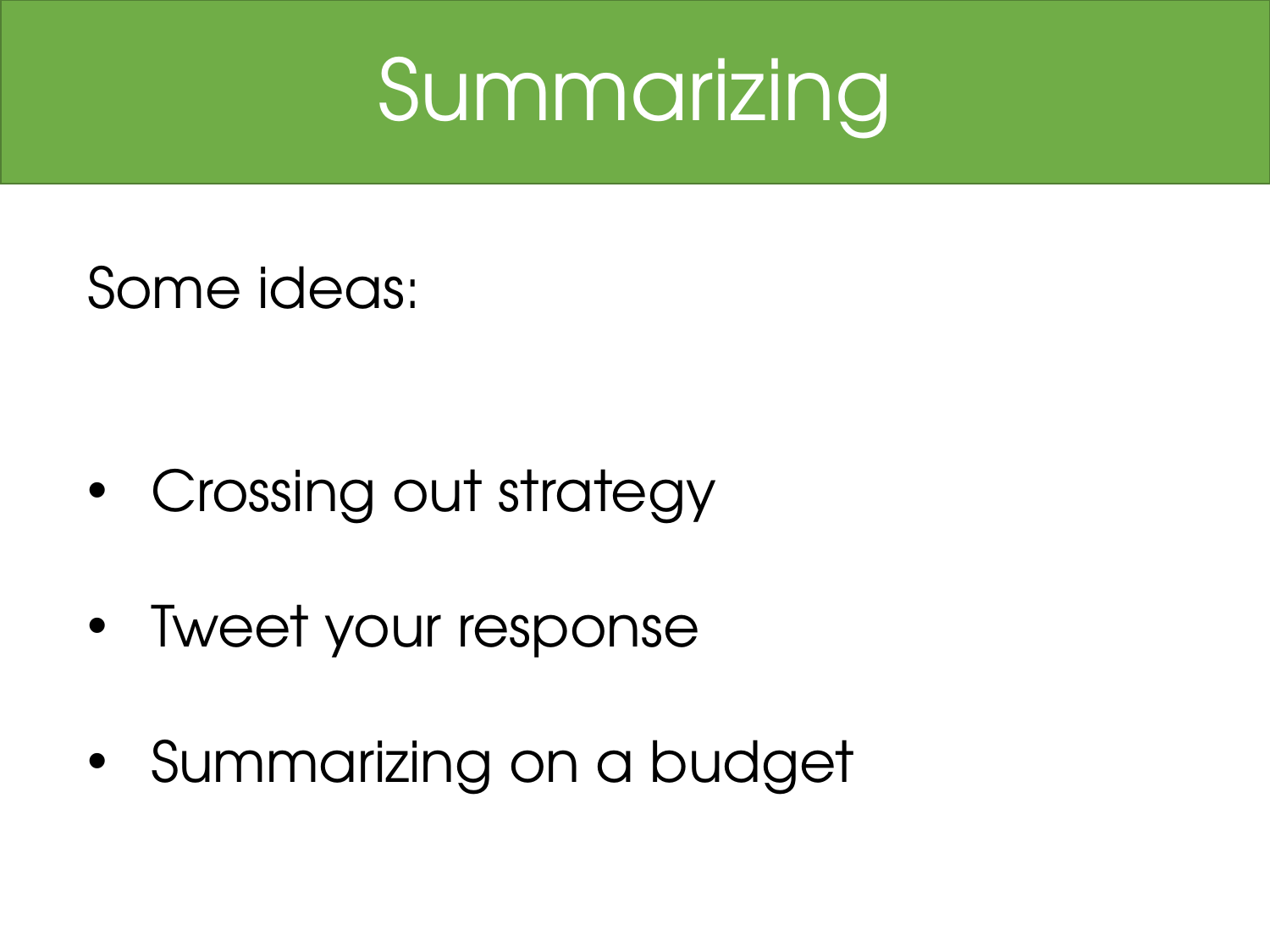

# Summarizing
Some ideas:

Crossing out strategy
Tweet your response
Summarizing on a budget